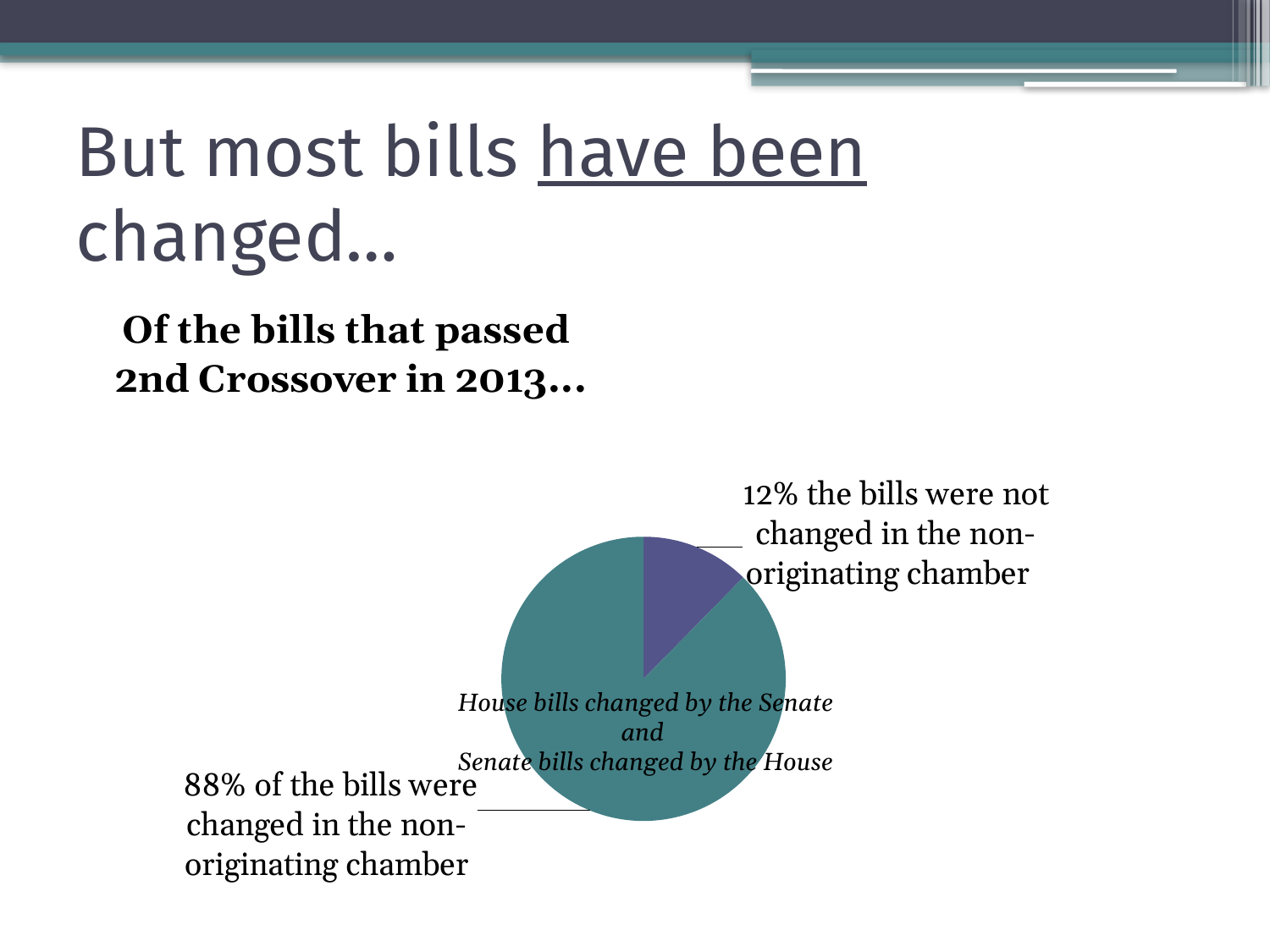

# But most bills have been changed…

### Chart: Of the bills that passed
2nd Crossover in 2013...

| Category |  |
|---|---|
House bills changed by the Senate and
Senate bills changed by the House